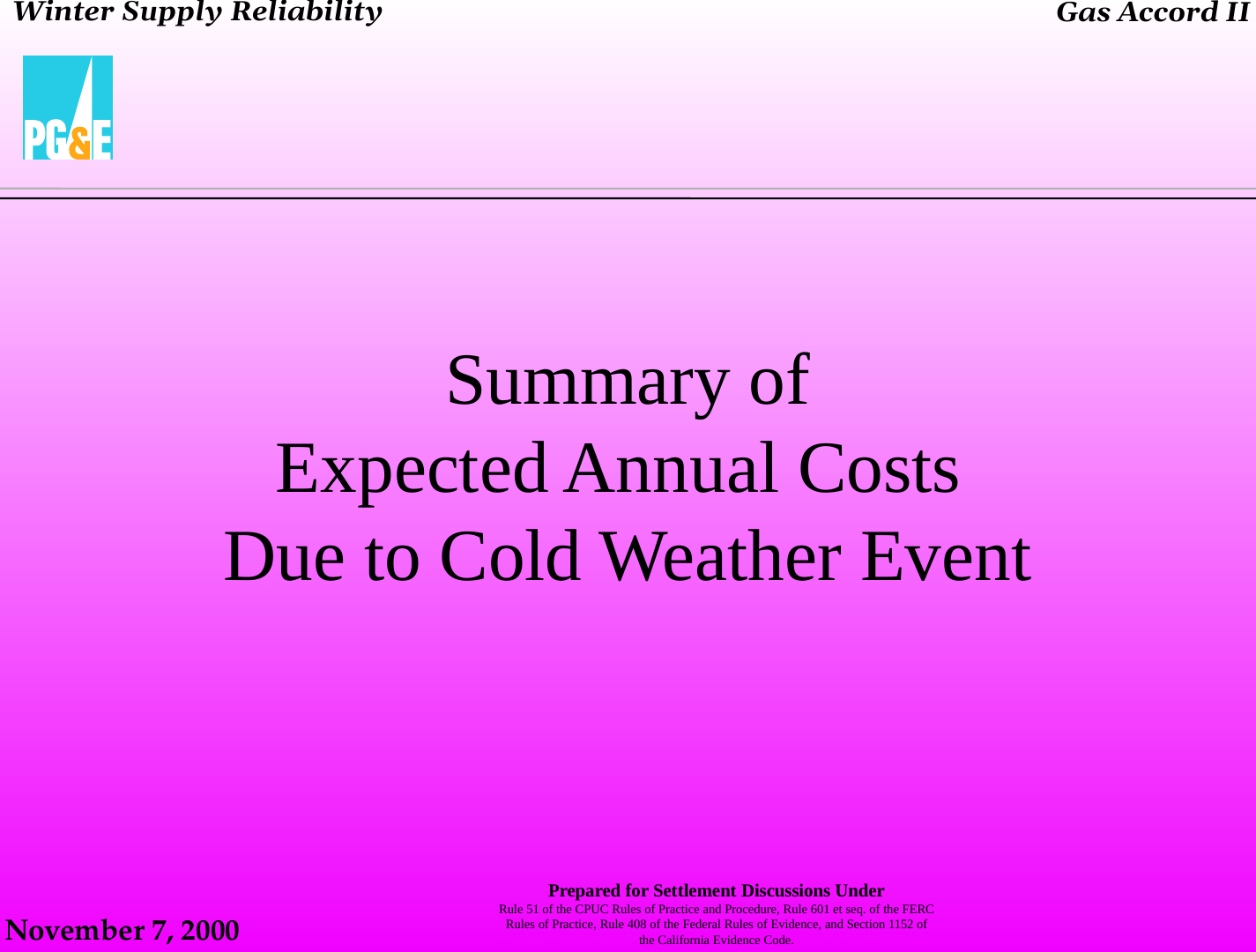

Summary of
Expected Annual Costs
Due to Cold Weather Event